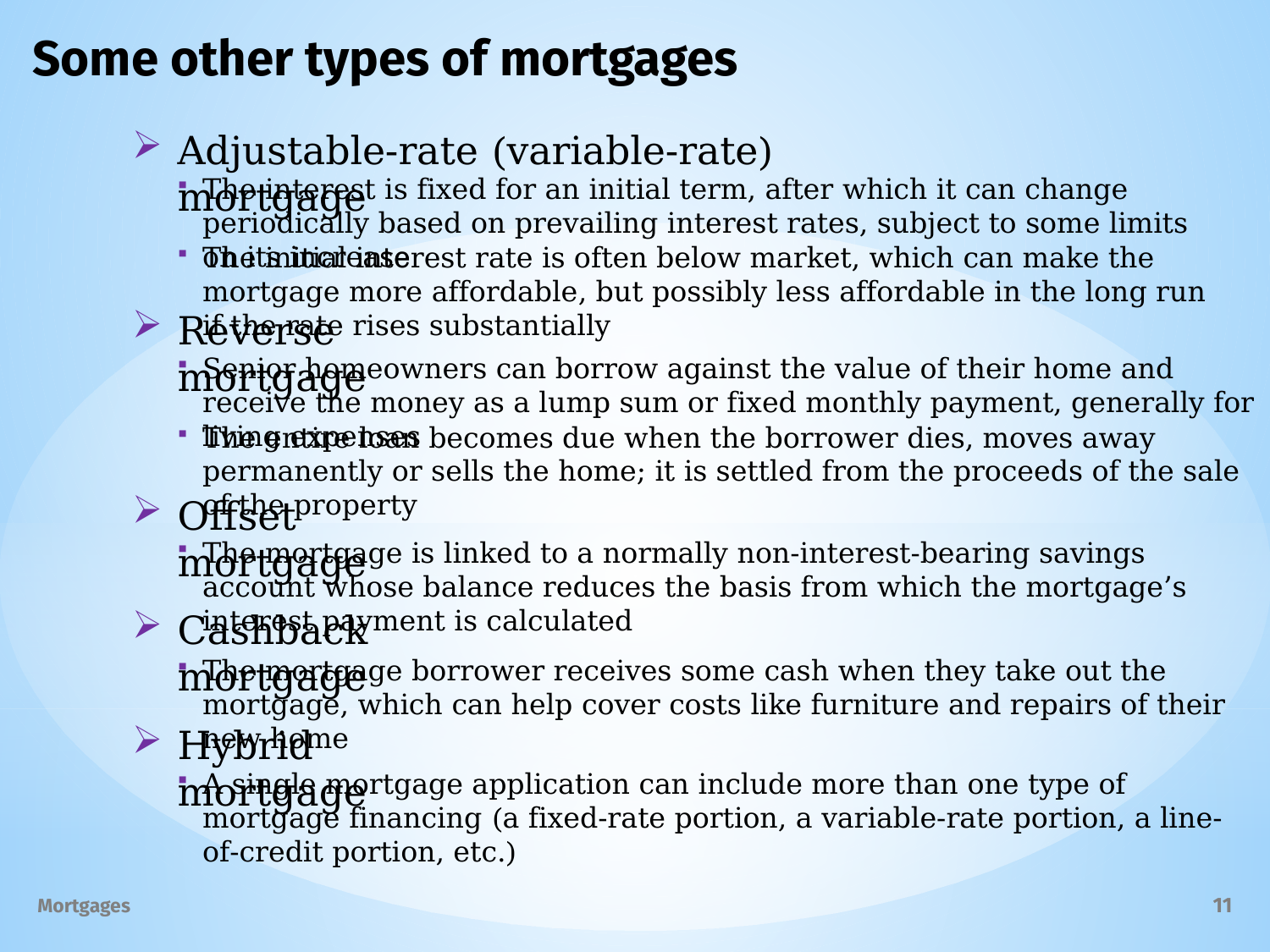

# Some other types of mortgages
Adjustable-rate (variable-rate) mortgage
The interest is fixed for an initial term, after which it can change periodically based on prevailing interest rates, subject to some limits on its increase
The initial interest rate is often below market, which can make the mortgage more affordable, but possibly less affordable in the long run if the rate rises substantially
Reverse mortgage
Senior homeowners can borrow against the value of their home and receive the money as a lump sum or fixed monthly payment, generally for living expenses
The entire loan becomes due when the borrower dies, moves away permanently or sells the home; it is settled from the proceeds of the sale of the property
Offset mortgage
The mortgage is linked to a normally non-interest-bearing savings account whose balance reduces the basis from which the mortgage’s interest payment is calculated
Cashback mortgage
The mortgage borrower receives some cash when they take out the mortgage, which can help cover costs like furniture and repairs of their new home
Hybrid mortgage
A single mortgage application can include more than one type of mortgage financing (a fixed-rate portion, a variable-rate portion, a line-of-credit portion, etc.)
Mortgages
11